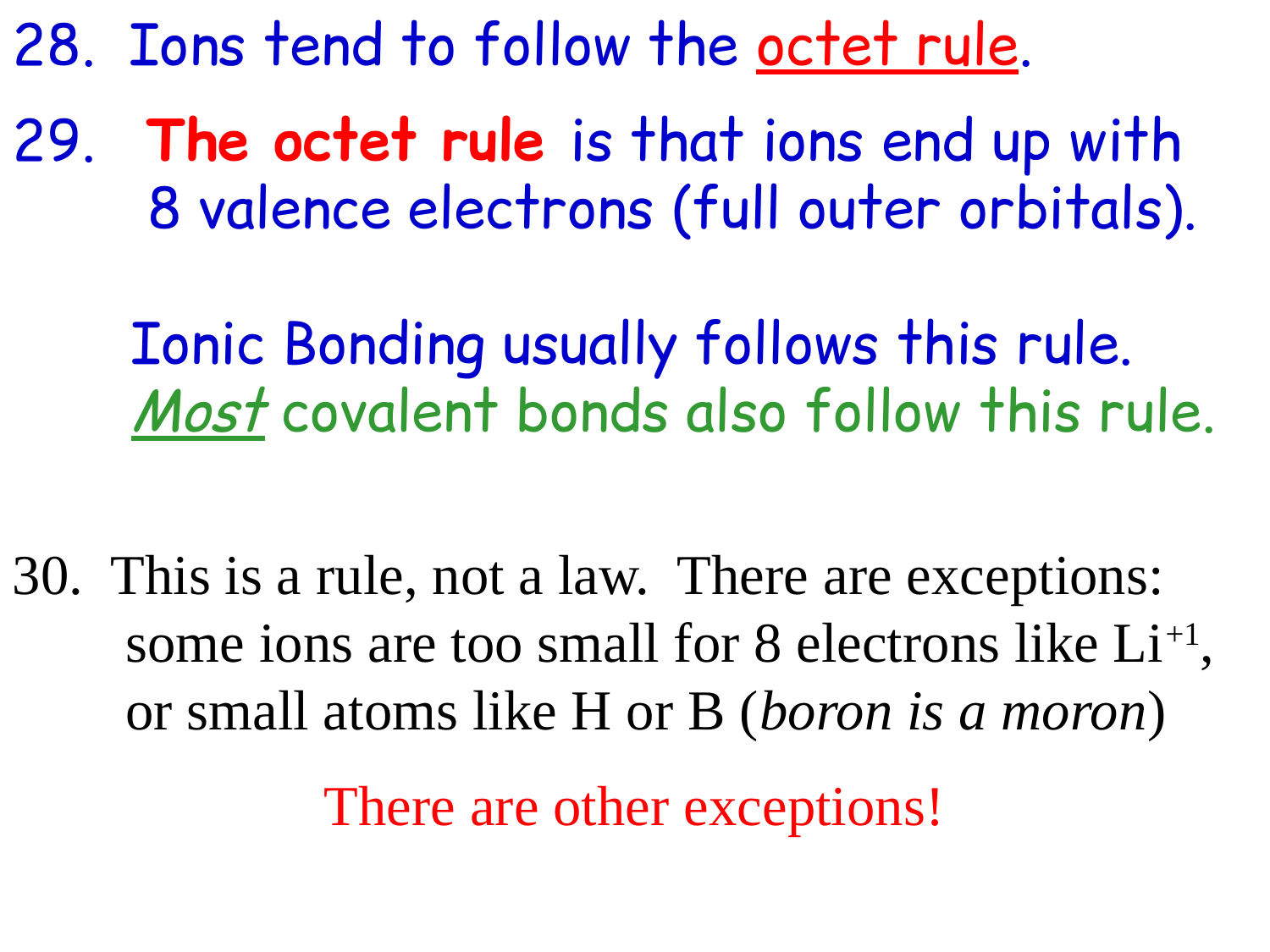

28.  Ions tend to follow the octet rule.
29.   The octet rule is that ions end up with
        8 valence electrons (full outer orbitals).
       Ionic Bonding usually follows this rule.
       Most covalent bonds also follow this rule.
30.  This is a rule, not a law.  There are exceptions:
        some ions are too small for 8 electrons like Li+1,
        or small atoms like H or B (boron is a moron)
There are other exceptions!